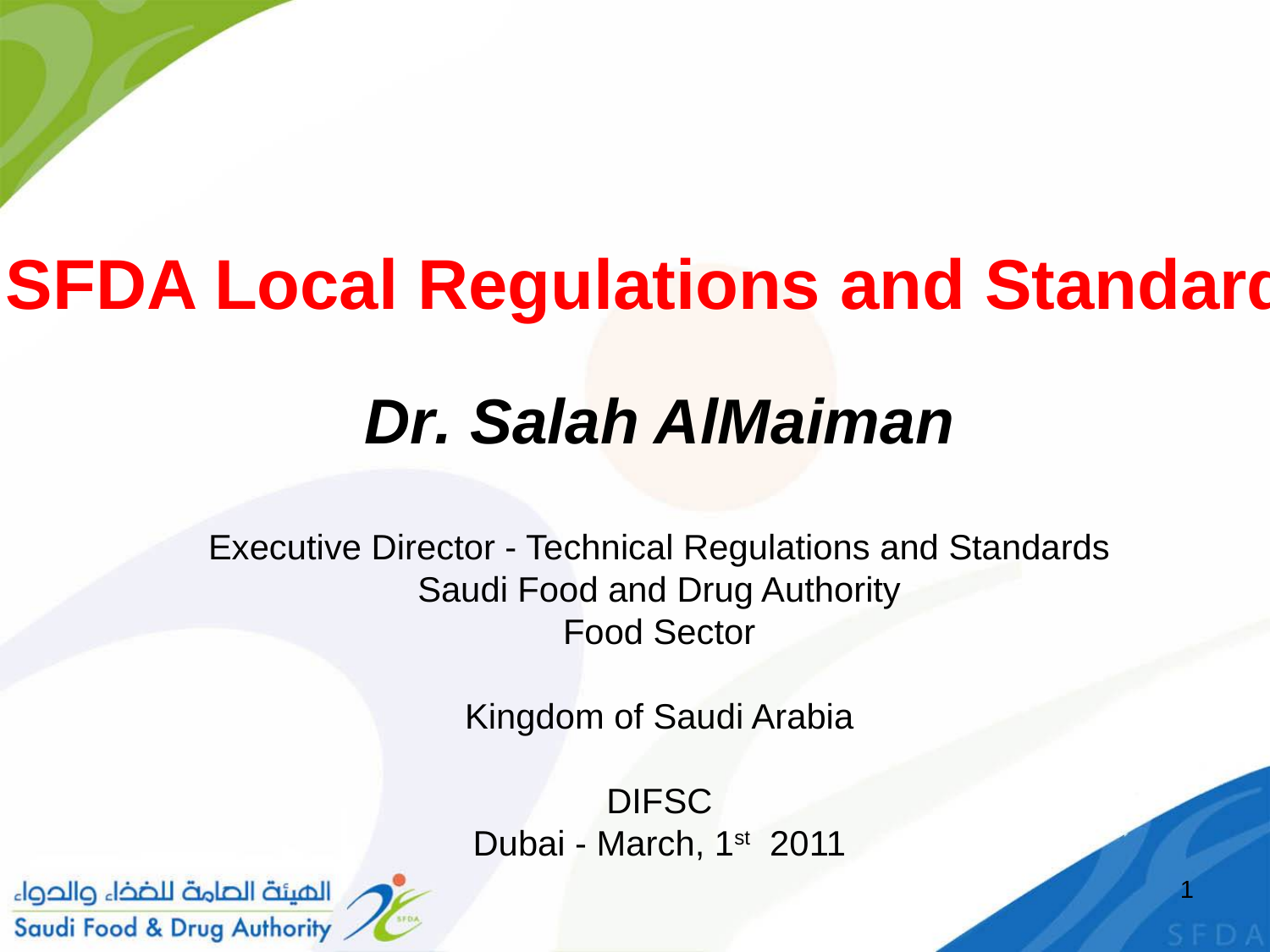

SFDA Local Regulations and Standards

Dr. Salah AlMaiman

Executive Director - Technical Regulations and Standards
Saudi Food and Drug Authority
Food Sector

Kingdom of Saudi Arabia

DIFSC
Dubai - March, 1st  2011

1